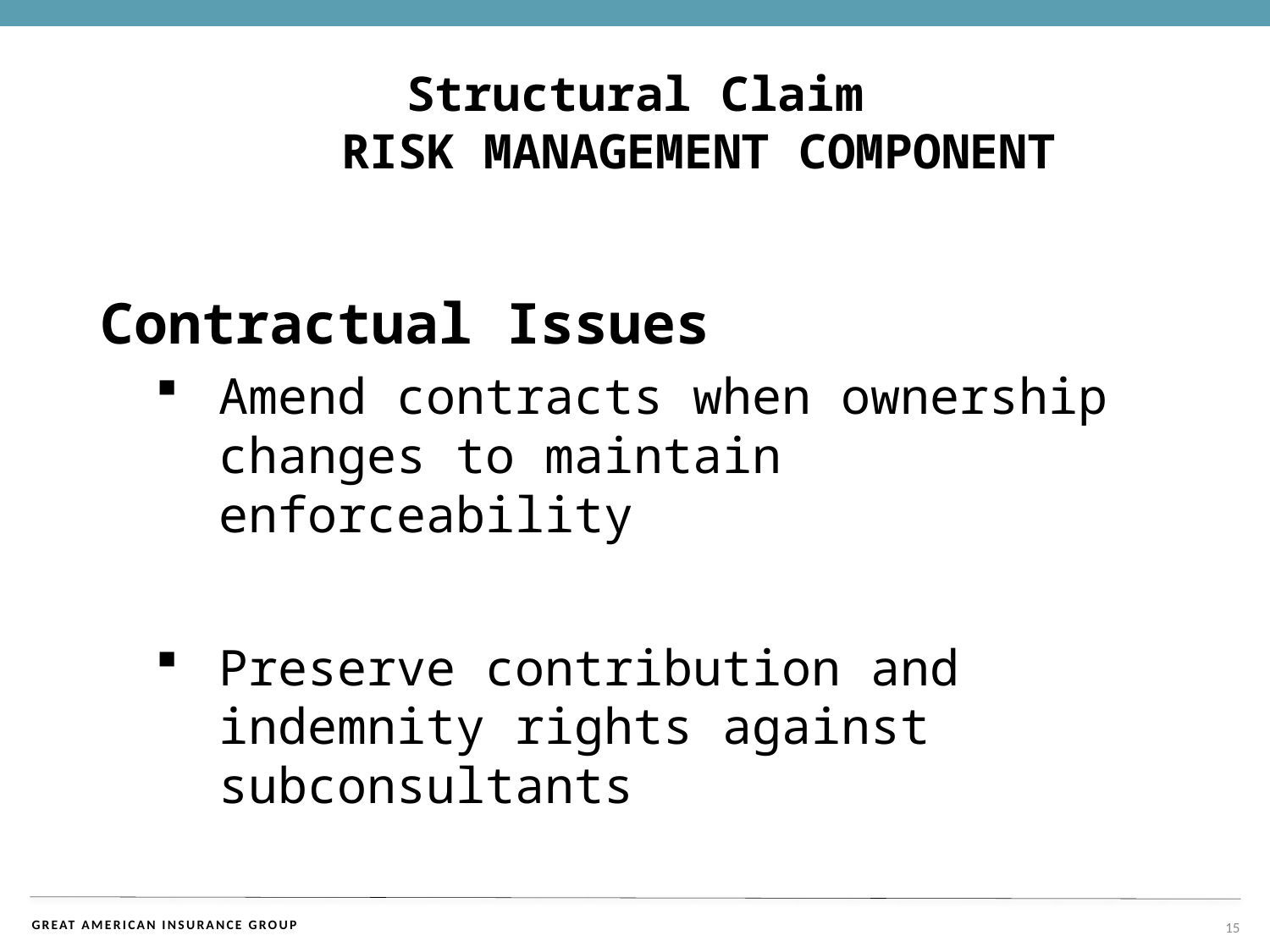

# Structural Claim RISK MANAGEMENT COMPONENT

Contractual Issues
Amend contracts when ownership changes to maintain enforceability

Preserve contribution and indemnity rights against subconsultants
15